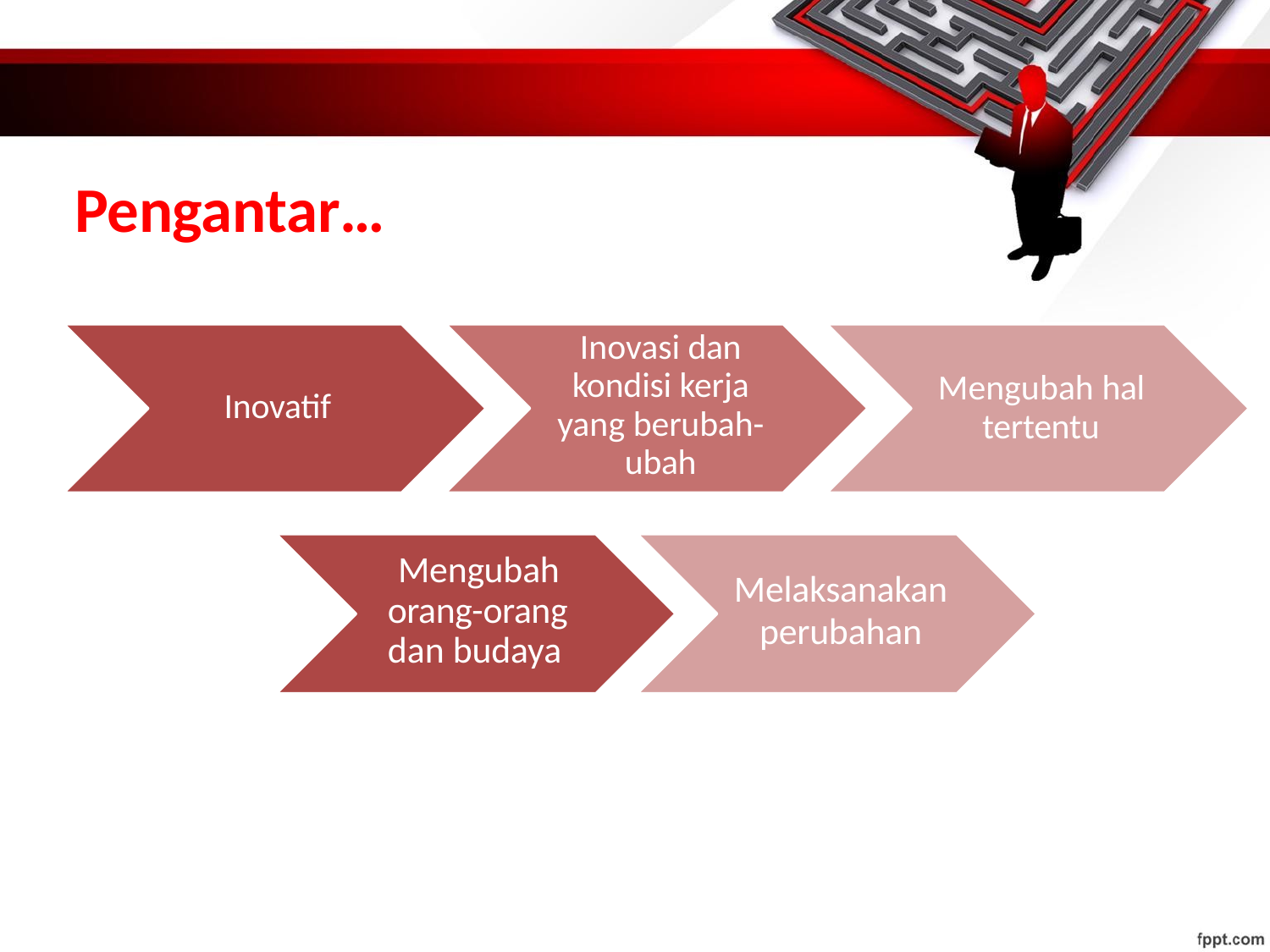

# Pengantar…

Inovasi dan kondisi kerja yang berubah-ubah
Mengubah hal tertentu
Inovatif

Mengubah orang-orang dan budaya
Melaksanakan
perubahan